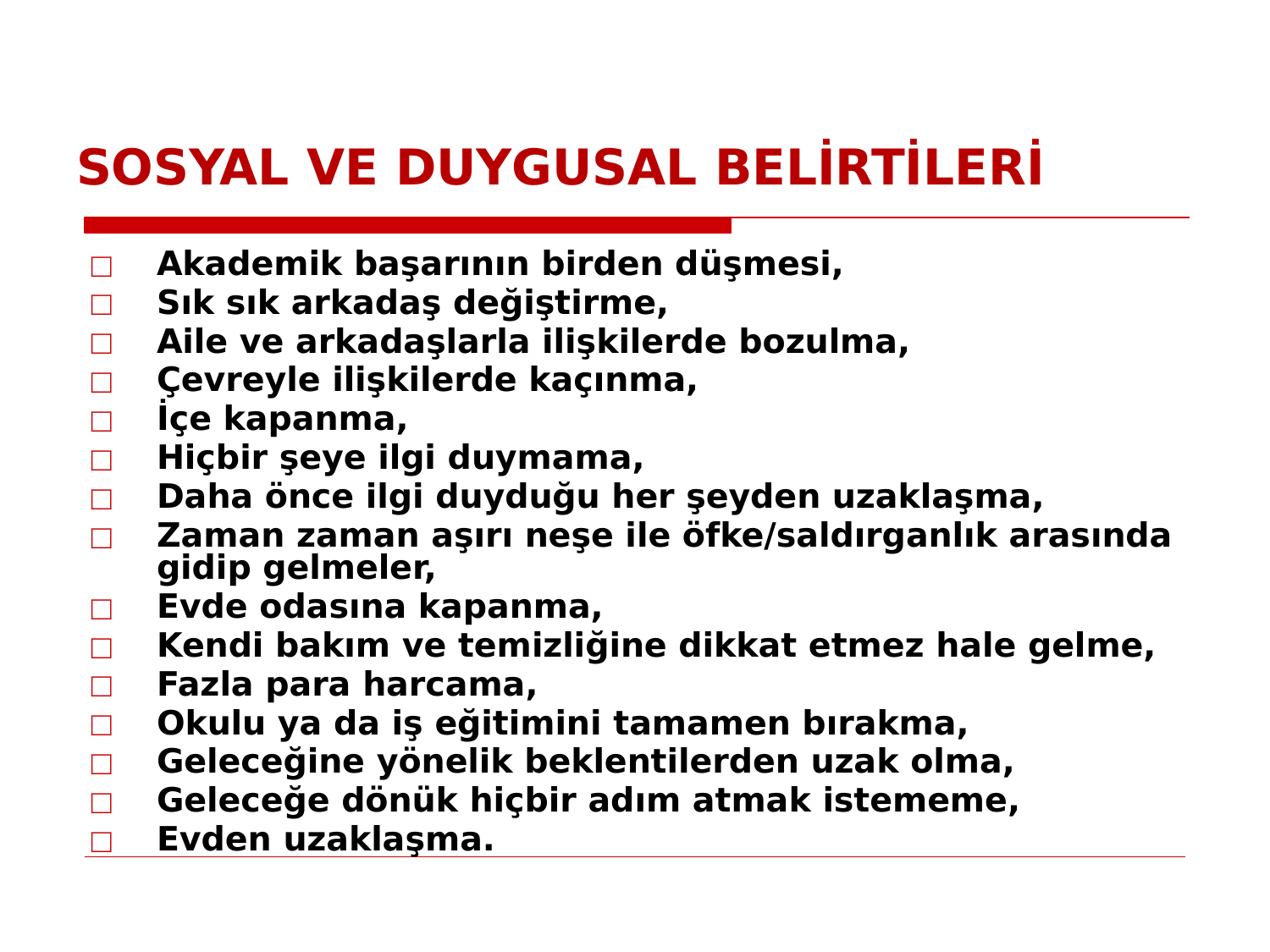

# SOSYAL VE DUYGUSAL BELİRTİLERİ
Akademik başarının birden düşmesi,
Sık sık arkadaş değiştirme,
Aile ve arkadaşlarla ilişkilerde bozulma,
Çevreyle ilişkilerde kaçınma,
İçe kapanma,
Hiçbir şeye ilgi duymama,
Daha önce ilgi duyduğu her şeyden uzaklaşma,
Zaman zaman aşırı neşe ile öfke/saldırganlık arasında gidip gelmeler,
Evde odasına kapanma,
Kendi bakım ve temizliğine dikkat etmez hale gelme,
Fazla para harcama,
Okulu ya da iş eğitimini tamamen bırakma,
Geleceğine yönelik beklentilerden uzak olma,
Geleceğe dönük hiçbir adım atmak istememe,
Evden uzaklaşma.